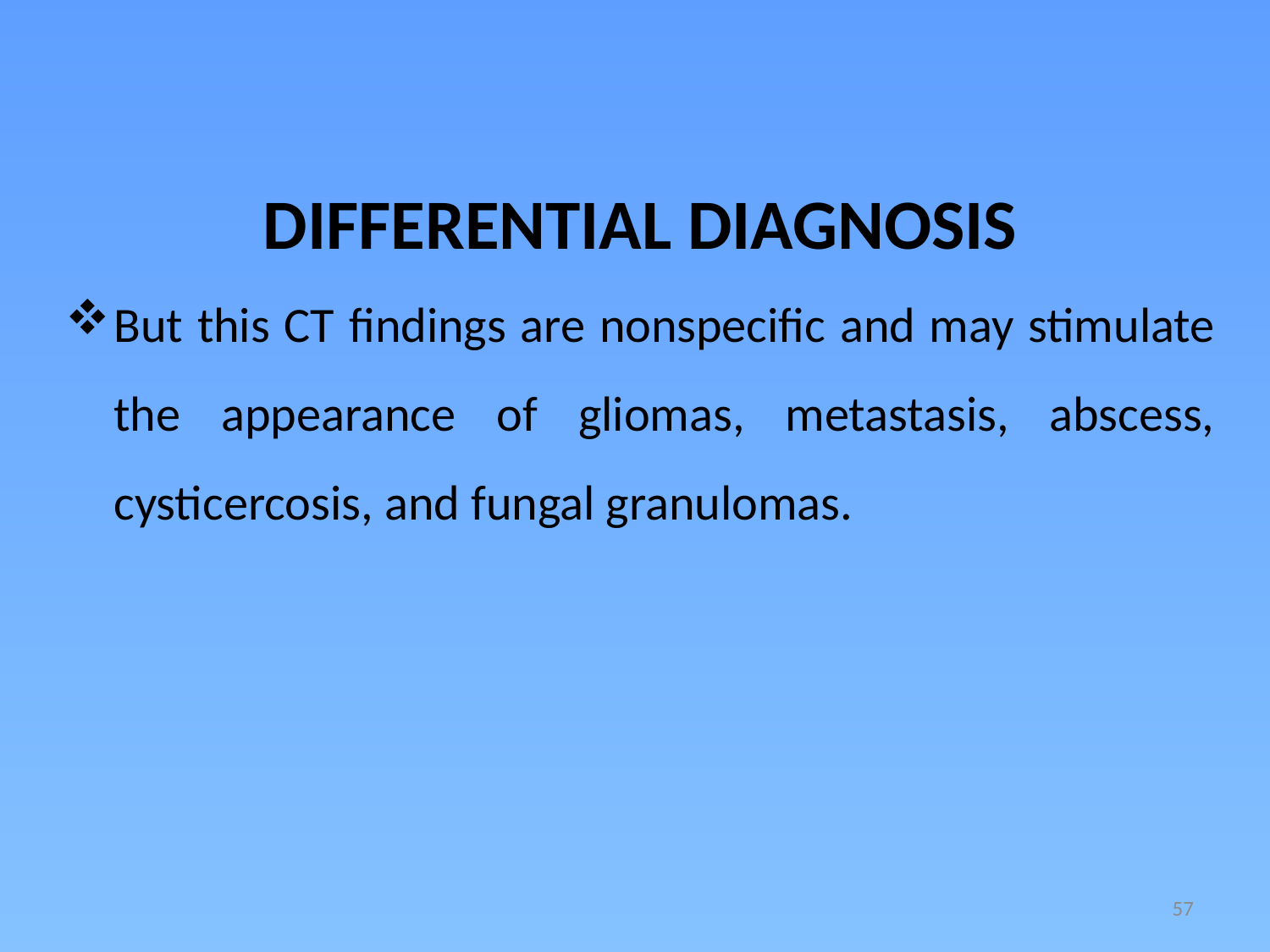

DIFFERENTIAL DIAGNOSIS
But this CT findings are nonspecific and may stimulate the appearance of gliomas, metastasis, abscess, cysticercosis, and fungal granulomas.

57